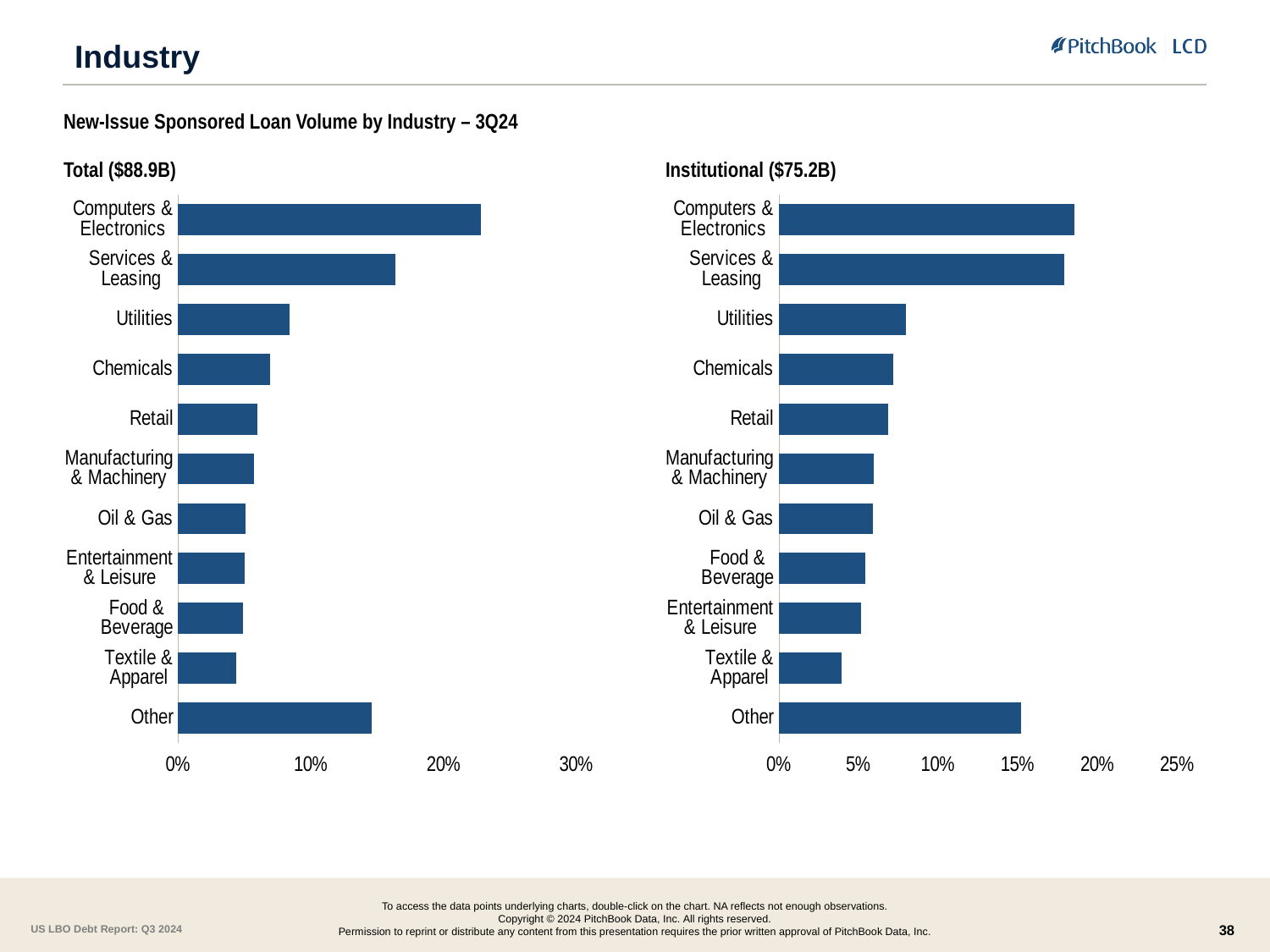

# Industry
New-Issue Sponsored Loan Volume by Industry – 3Q24
Total ($88.9B)
Institutional ($75.2B)

### Chart

| Category |  |
|---|---|
| Computers & Electronics | 0.2278 |
| Services & Leasing | 0.1633 |
| Utilities | 0.0838 |
| Chemicals | 0.0692 |
| Retail | 0.0595 |
| Manufacturing & Machinery | 0.0573 |
| Oil & Gas | 0.0509 |
| Entertainment & Leisure | 0.0502 |
| Food & Beverage | 0.0486 |
| Textile & Apparel | 0.0436 |
| Other | 0.146 |

### Chart

| Category |  |
|---|---|
| Computers & Electronics | 0.1856 |
| Services & Leasing | 0.179 |
| Utilities | 0.0796 |
| Chemicals | 0.0716 |
| Retail | 0.0684 |
| Manufacturing & Machinery | 0.0598 |
| Oil & Gas | 0.0589 |
| Food & Beverage | 0.0541 |
| Entertainment & Leisure | 0.0516 |
| Textile & Apparel | 0.0392 |
| Other | 0.1523 |